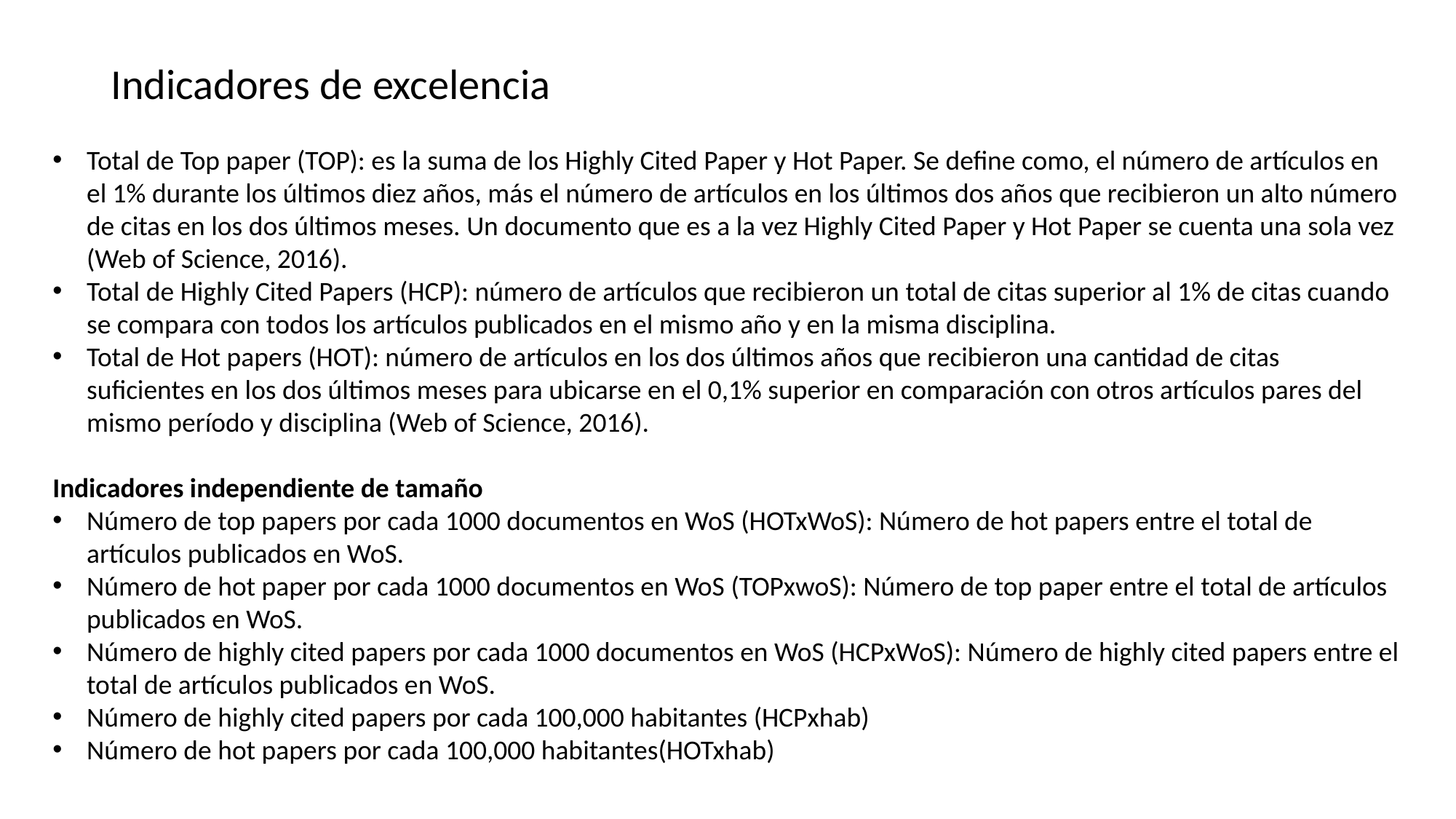

# Indicadores de excelencia
Total de Top paper (TOP): es la suma de los Highly Cited Paper y Hot Paper. Se define como, el número de artículos en el 1% durante los últimos diez años, más el número de artículos en los últimos dos años que recibieron un alto número de citas en los dos últimos meses. Un documento que es a la vez Highly Cited Paper y Hot Paper se cuenta una sola vez (Web of Science, 2016).
Total de Highly Cited Papers (HCP): número de artículos que recibieron un total de citas superior al 1% de citas cuando se compara con todos los artículos publicados en el mismo año y en la misma disciplina.
Total de Hot papers (HOT): número de artículos en los dos últimos años que recibieron una cantidad de citas suficientes en los dos últimos meses para ubicarse en el 0,1% superior en comparación con otros artículos pares del mismo período y disciplina (Web of Science, 2016).

Indicadores independiente de tamaño
Número de top papers por cada 1000 documentos en WoS (HOTxWoS): Número de hot papers entre el total de artículos publicados en WoS.
Número de hot paper por cada 1000 documentos en WoS (TOPxwoS): Número de top paper entre el total de artículos publicados en WoS.
Número de highly cited papers por cada 1000 documentos en WoS (HCPxWoS): Número de highly cited papers entre el total de artículos publicados en WoS.
Número de highly cited papers por cada 100,000 habitantes (HCPxhab)
Número de hot papers por cada 100,000 habitantes(HOTxhab)